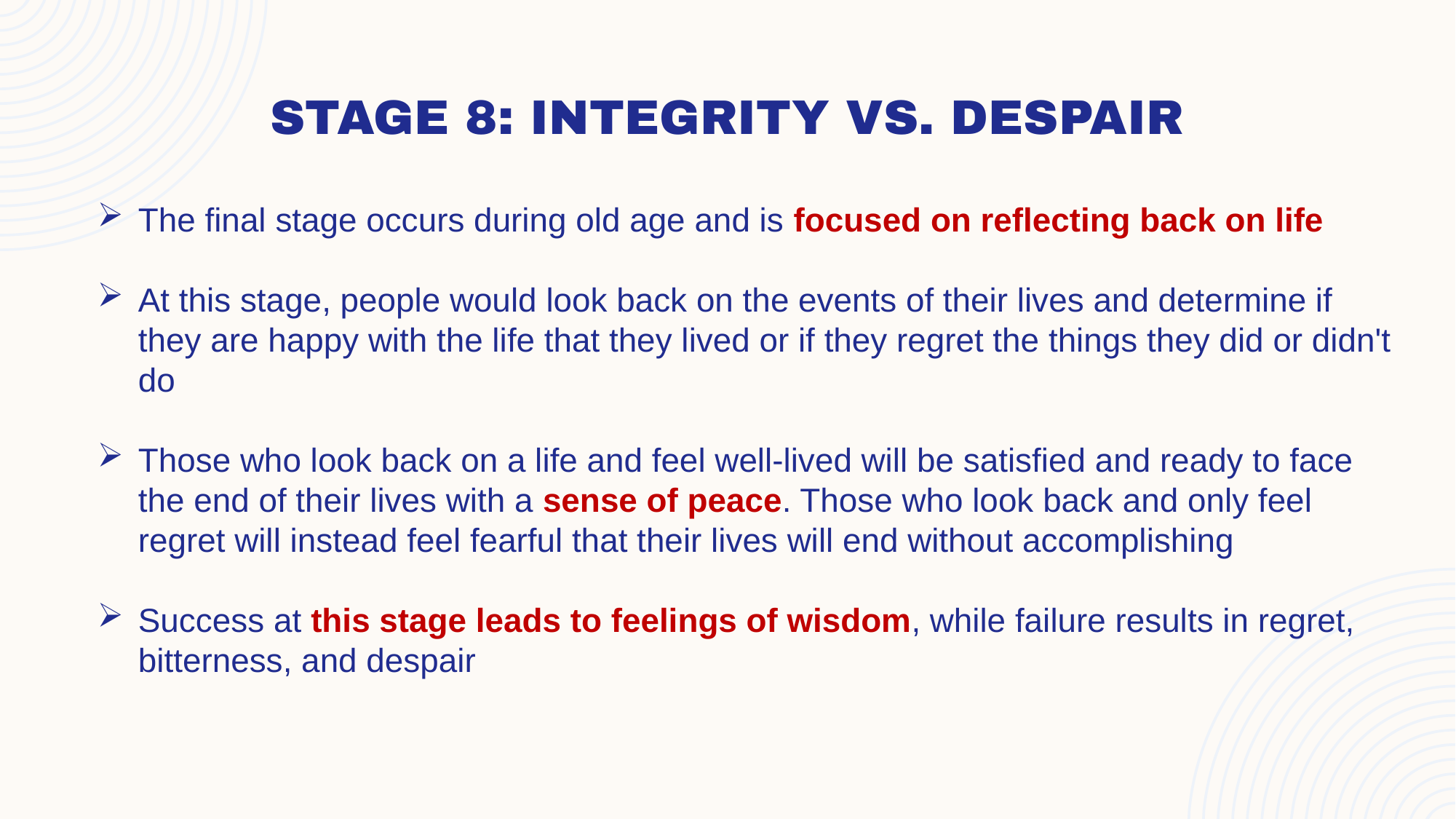

# Stage 8: Integrity vs. Despair
The final stage occurs during old age and is focused on reflecting back on life

At this stage, people would look back on the events of their lives and determine if they are happy with the life that they lived or if they regret the things they did or didn't do

Those who look back on a life and feel well-lived will be satisfied and ready to face the end of their lives with a sense of peace. Those who look back and only feel regret will instead feel fearful that their lives will end without accomplishing

Success at this stage leads to feelings of wisdom, while failure results in regret, bitterness, and despair